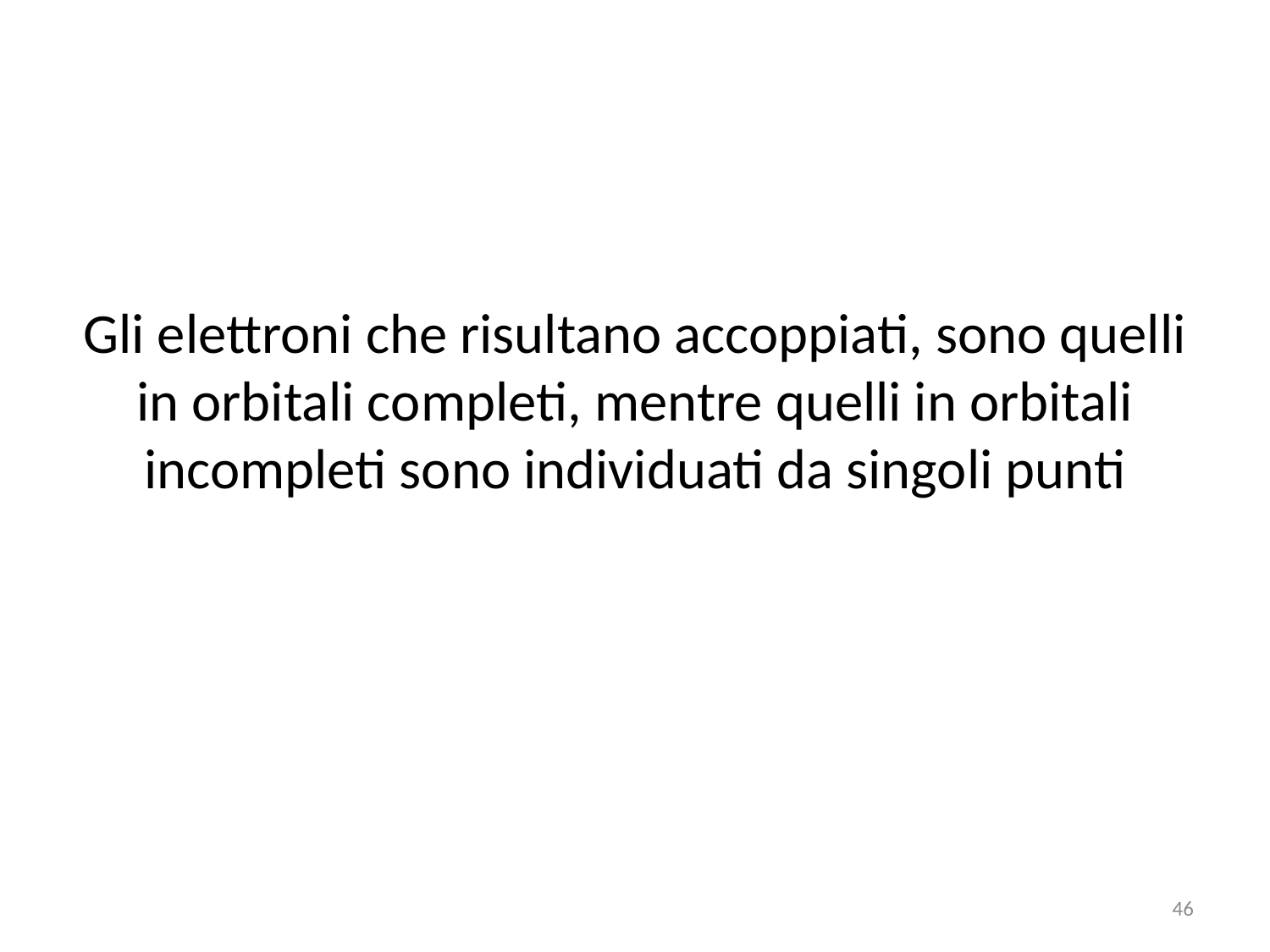

#
Gli elettroni che risultano accoppiati, sono quelli in orbitali completi, mentre quelli in orbitali incompleti sono individuati da singoli punti

46